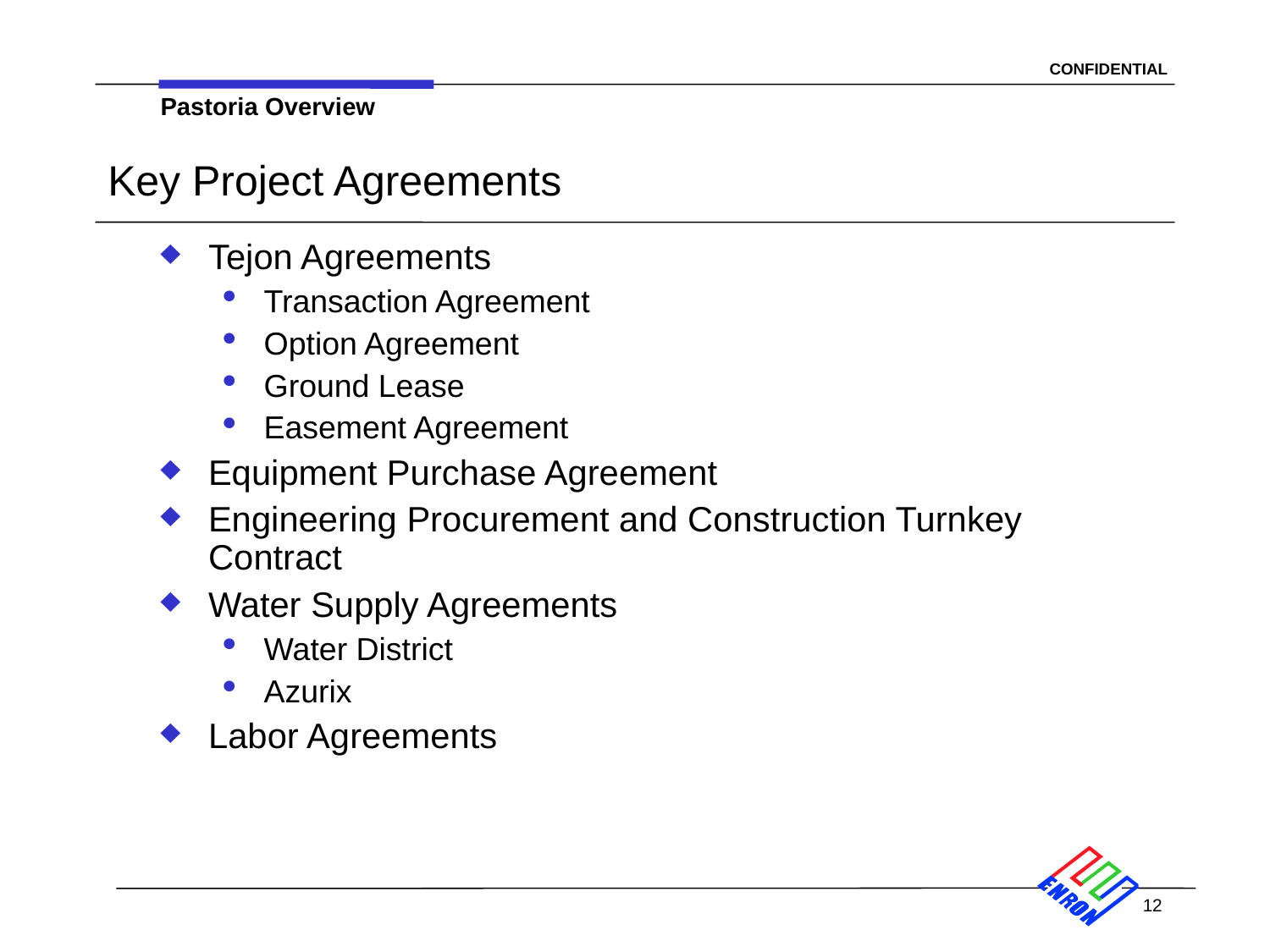

Pastoria Overview
# Key Project Agreements
Tejon Agreements
Transaction Agreement
Option Agreement
Ground Lease
Easement Agreement
Equipment Purchase Agreement
Engineering Procurement and Construction Turnkey Contract
Water Supply Agreements
Water District
Azurix
Labor Agreements
12